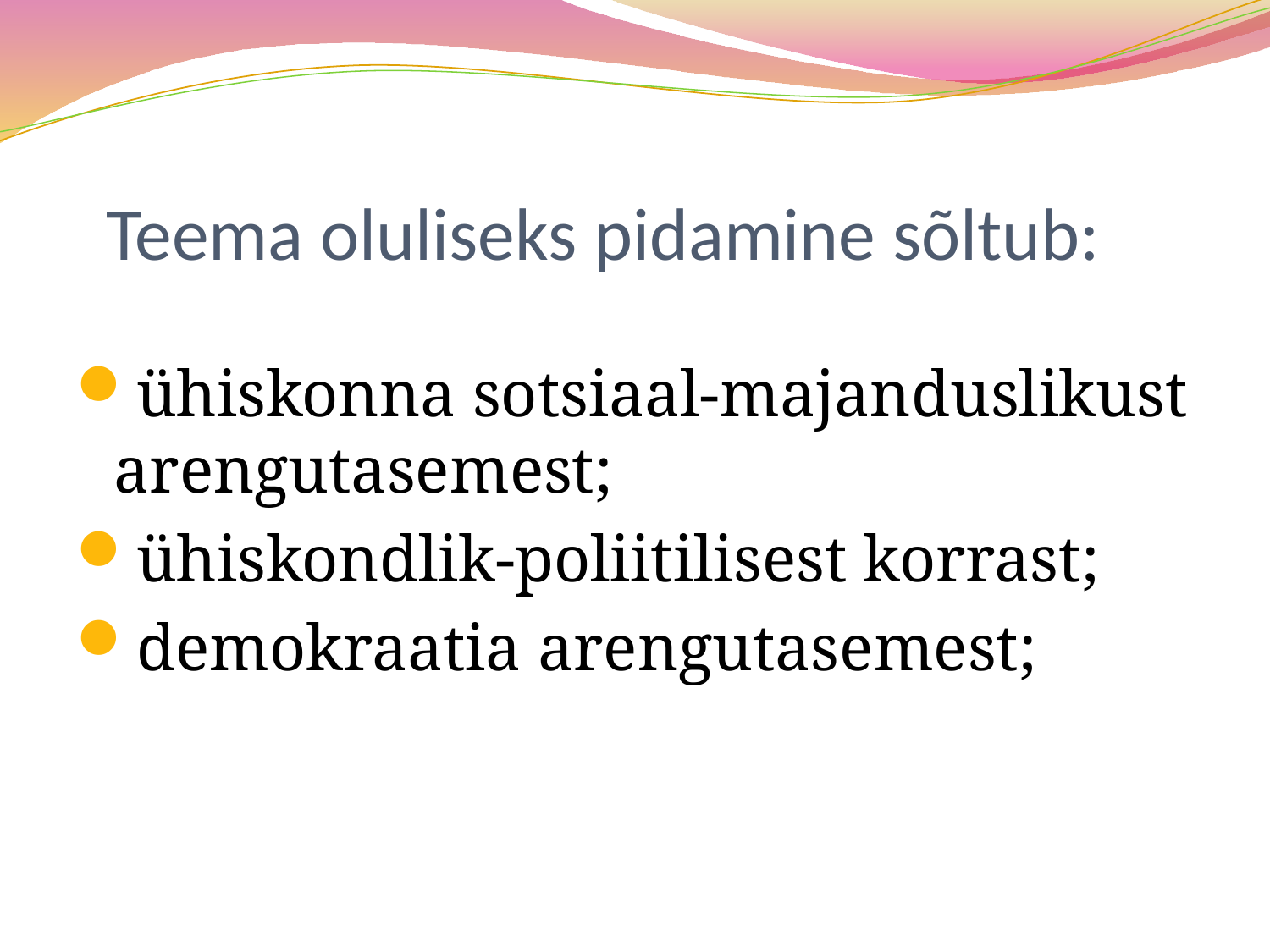

# Teema oluliseks pidamine sõltub:

ühiskonna sotsiaal-majanduslikust arengutasemest;
ühiskondlik-poliitilisest korrast;
demokraatia arengutasemest;